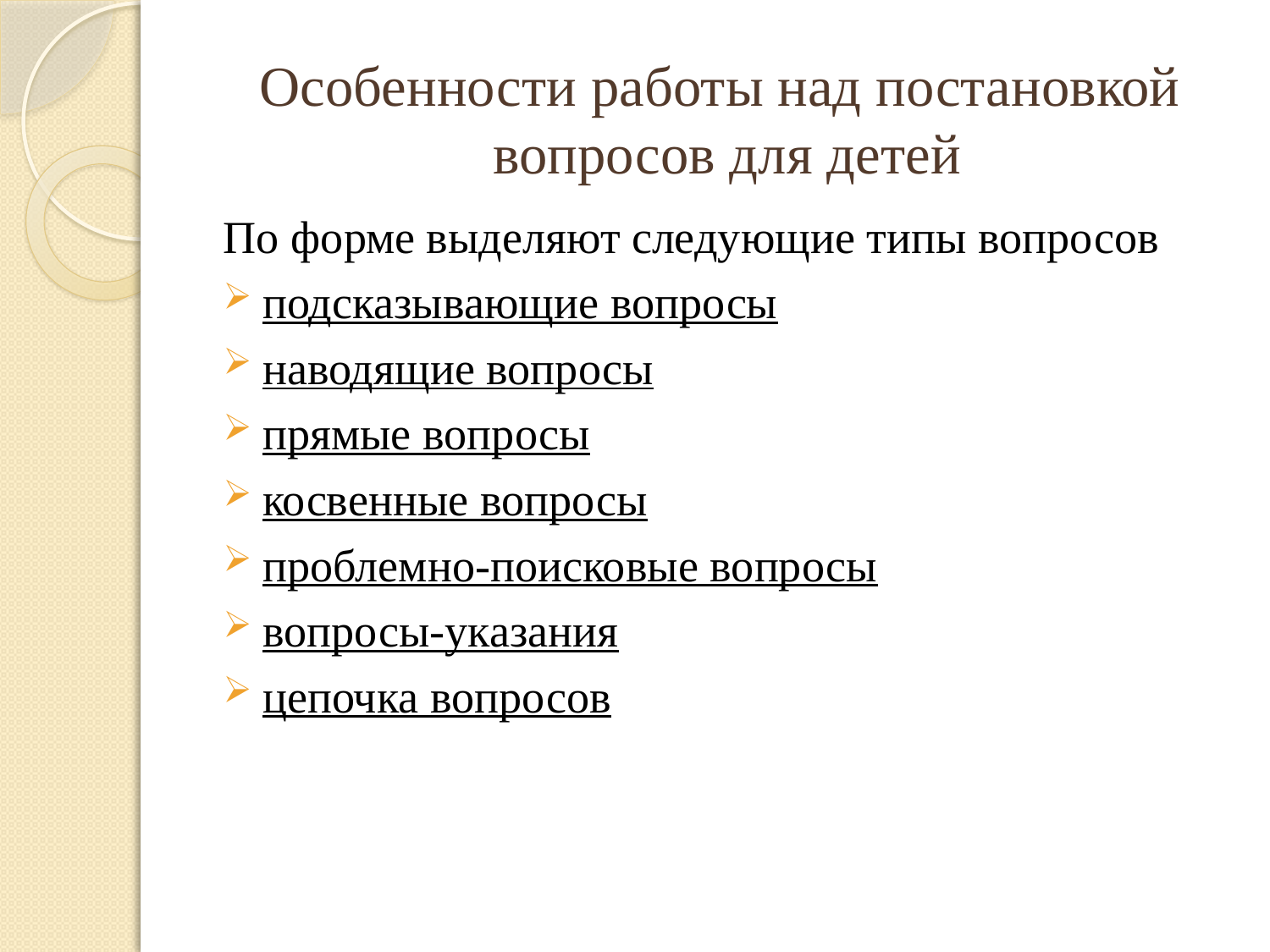

# Особенности работы над постановкой вопросов для детей
По форме выделяют следующие типы вопросов
подсказывающие вопросы
наводящие вопросы
прямые вопросы
косвенные вопросы
проблемно-поисковые вопросы
вопросы-указания
цепочка вопросов